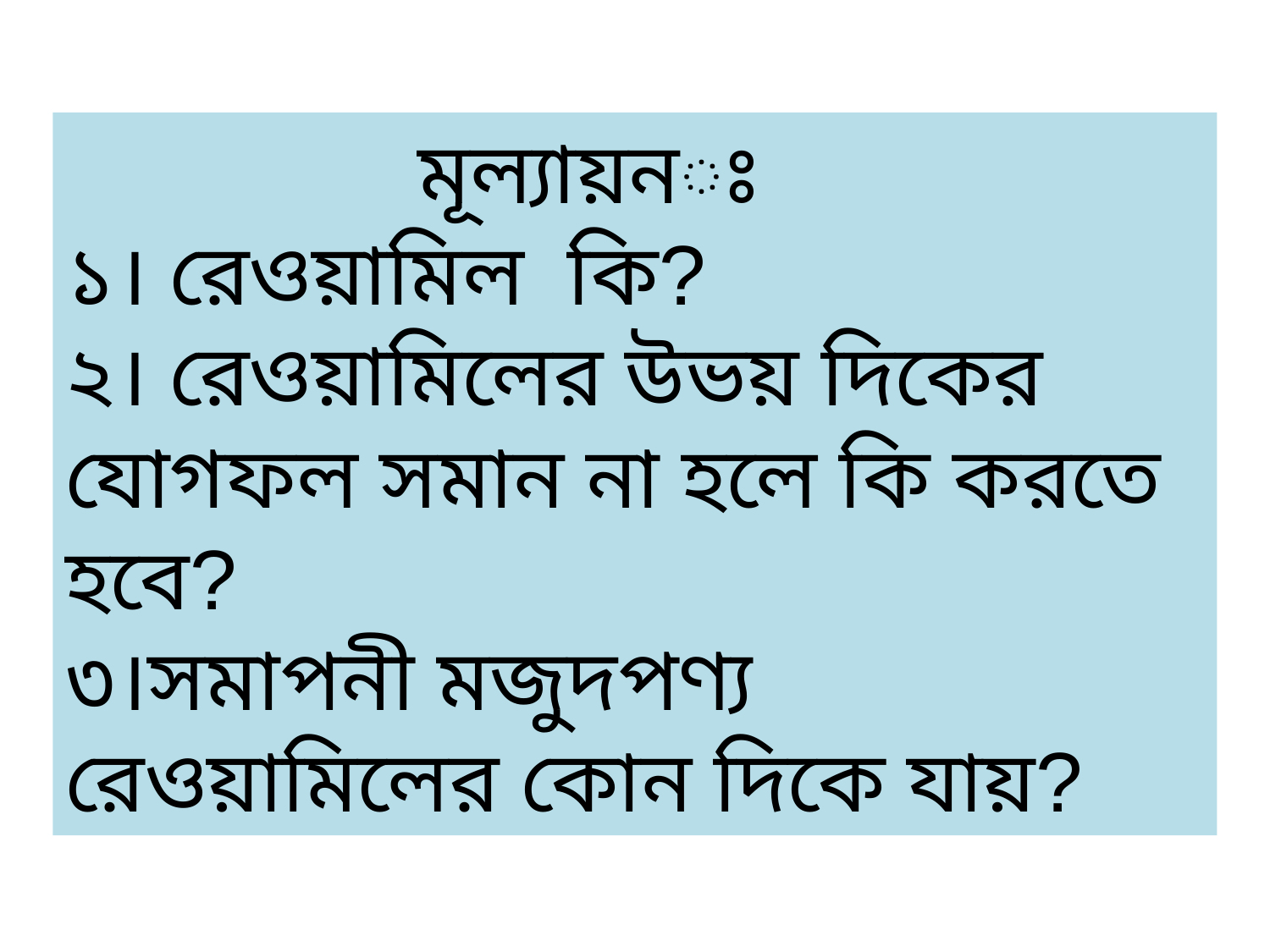

মূল্যায়নঃ
১। রেওয়ামিল  কি?
২। রেওয়ামিলের উভয় দিকের যোগফল সমান না হলে কি করতে হবে?
৩।সমাপনী মজুদপণ্য রেওয়ামিলের কোন দিকে যায়?